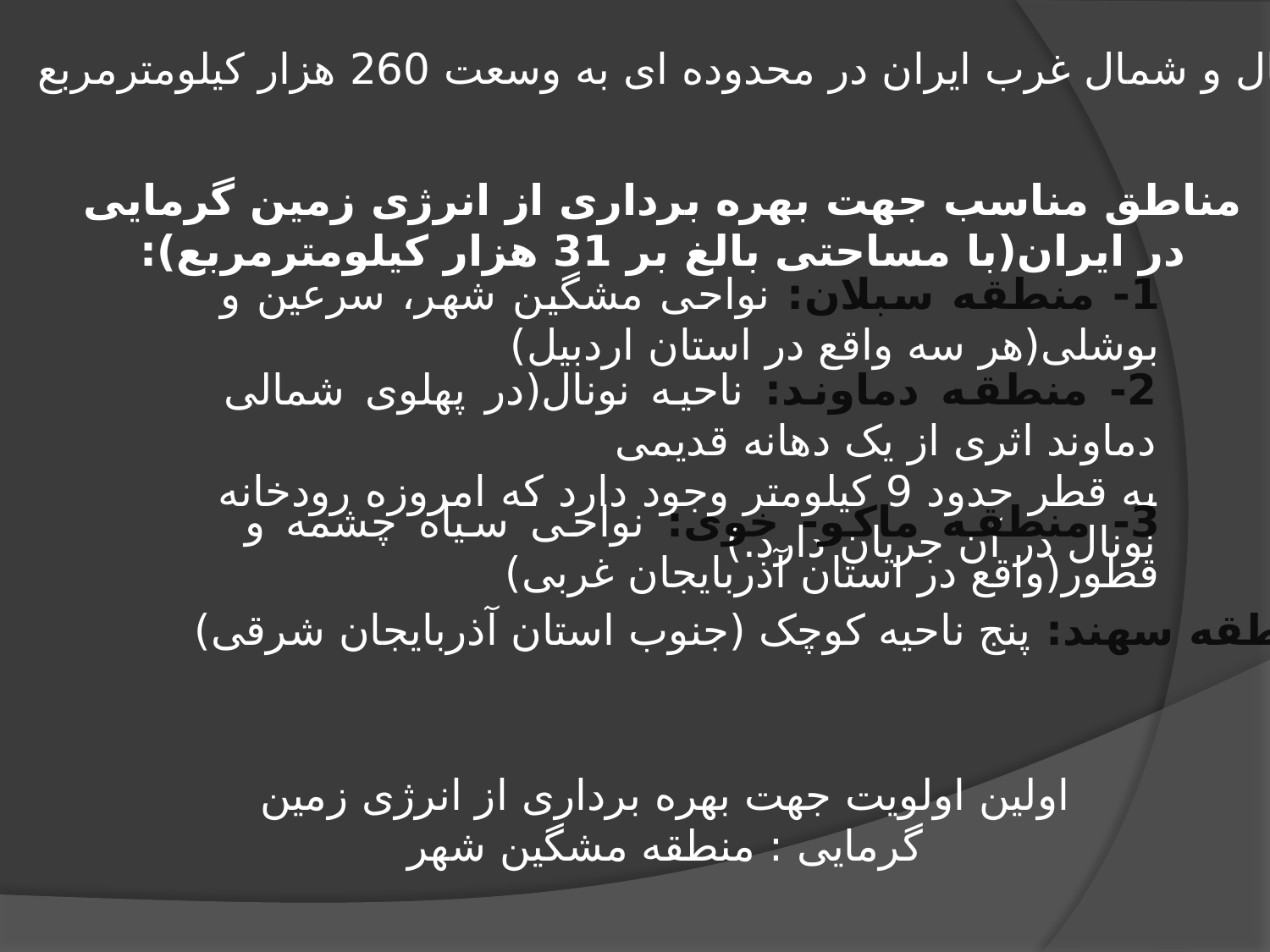

نواحی شمال و شمال غرب ایران در محدوده ای به وسعت 260 هزار کیلومترمربع
مناطق مناسب جهت بهره برداری از انرژی زمین گرمایی در ایران(با مساحتی بالغ بر 31 هزار کیلومترمربع):
1- منطقه سبلان: نواحی مشگین شهر، سرعین و بوشلی(هر سه واقع در استان اردبیل)
2- منطقه دماوند: ناحیه نونال(در پهلوی شمالی دماوند اثری از یک دهانه قدیمی
به قطر حدود 9 کیلومتر وجود دارد که امروزه رودخانه نونال در آن جریان دارد.)
3- منطقه ماکو- خوی: نواحی سیاه چشمه و قطور(واقع در استان آذربایجان غربی)
4- منطقه سهند: پنج ناحیه کوچک (جنوب استان آذربایجان شرقی)
اولین اولویت جهت بهره برداری از انرژی زمین گرمایی : منطقه مشگین شهر